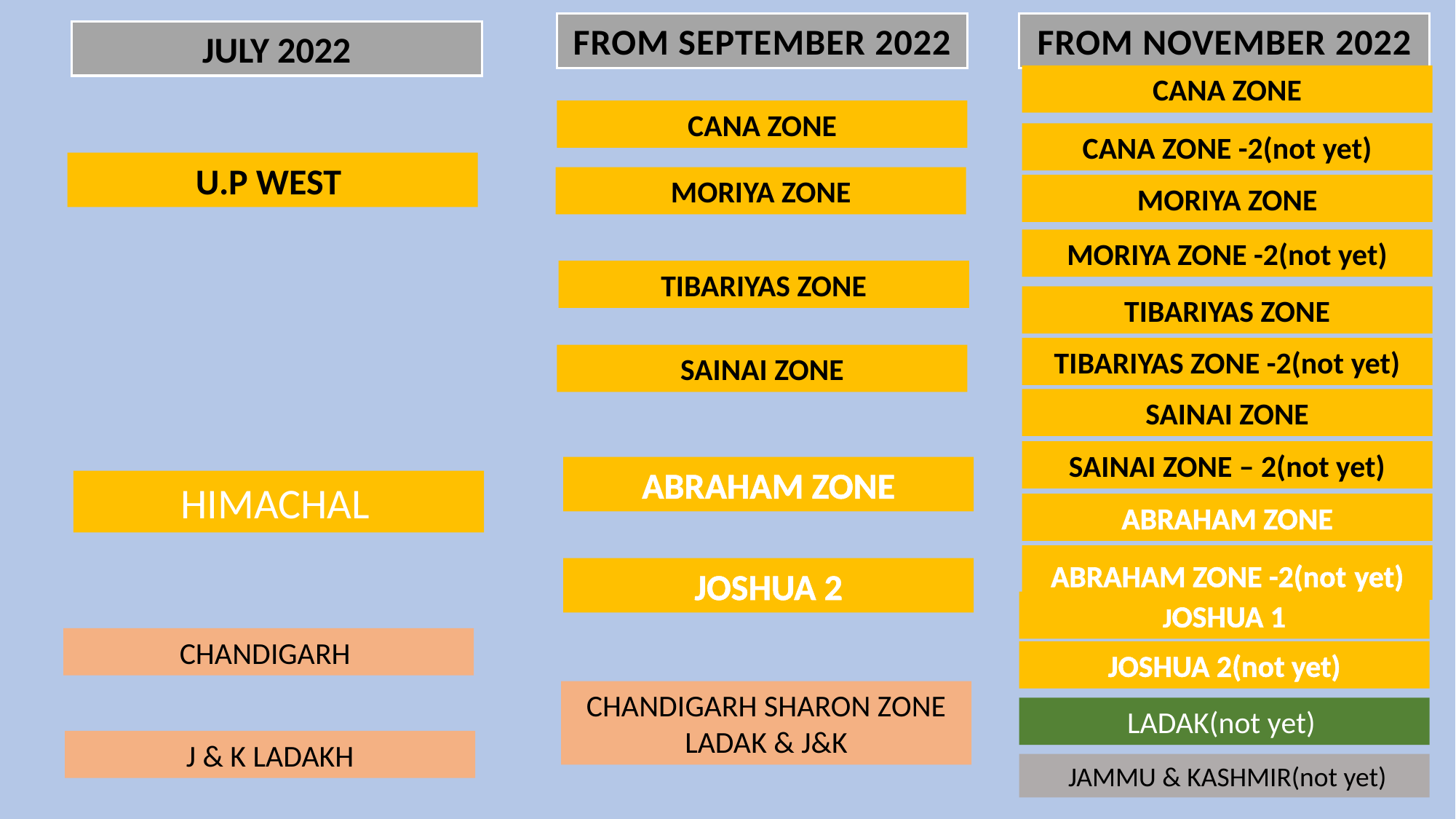

FROM SEPTEMBER 2022
FROM NOVEMBER 2022
JULY 2022
CANA ZONE
CANA ZONE
CANA ZONE -2(not yet)
U.P WEST
MORIYA ZONE
MORIYA ZONE
MORIYA ZONE -2(not yet)
TIBARIYAS ZONE
TIBARIYAS ZONE
TIBARIYAS ZONE -2(not yet)
SAINAI ZONE
SAINAI ZONE
SAINAI ZONE – 2(not yet)
ABRAHAM ZONE
HIMACHAL
ABRAHAM ZONE
ABRAHAM ZONE -2(not yet)
JOSHUA 2
JOSHUA 1
CHANDIGARH
JOSHUA 2(not yet)
CHANDIGARH SHARON ZONE
LADAK & J&K
LADAK(not yet)
J & K LADAKH
 JAMMU & KASHMIR(not yet)